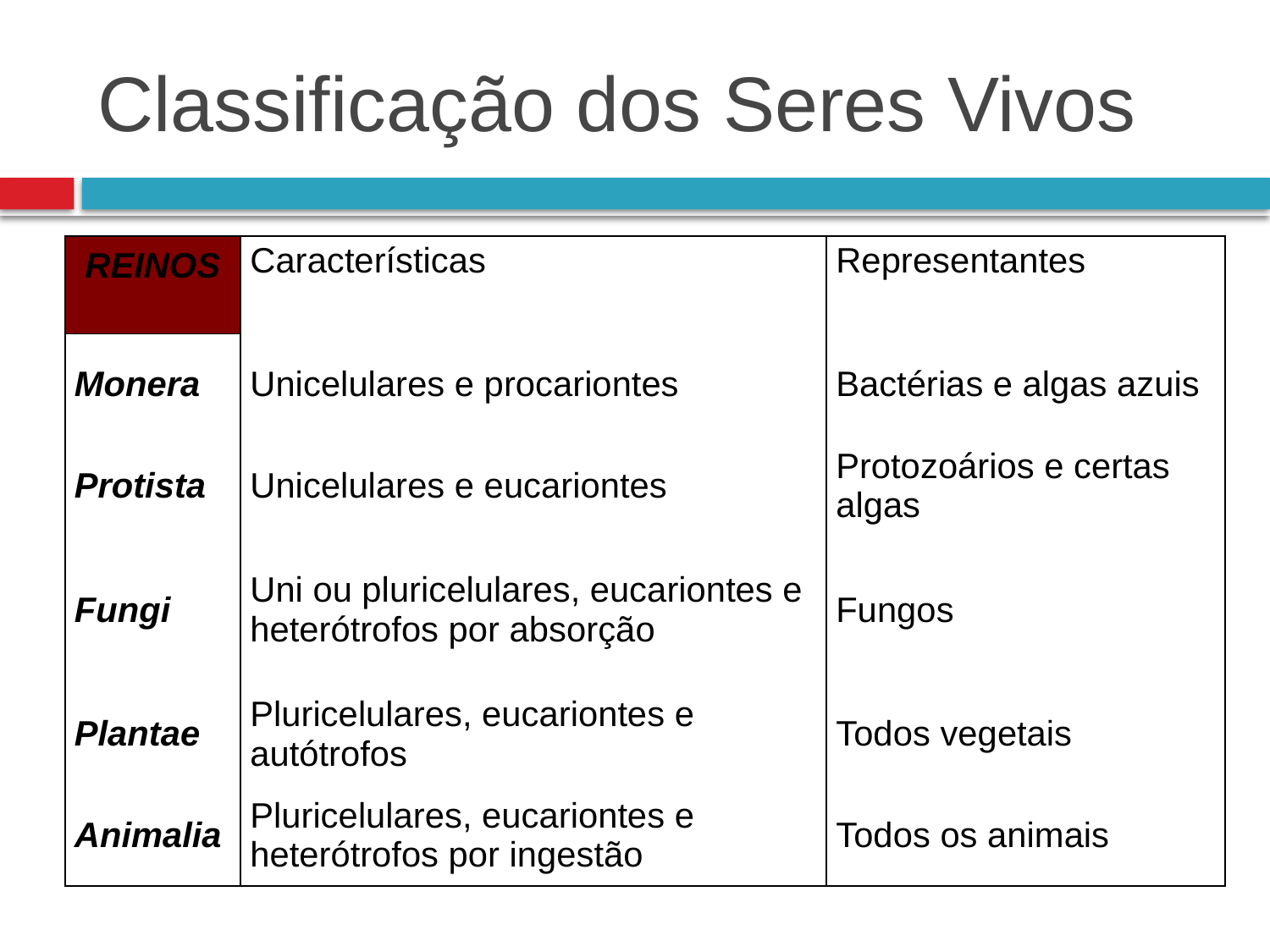

# Classificação dos Seres Vivos

| REINOS | Características | Representantes |
| --- | --- | --- |
| Monera | Unicelulares e procariontes | Bactérias e algas azuis |
| Protista | Unicelulares e eucariontes | Protozoários e certas algas |
| Fungi | Uni ou pluricelulares, eucariontes e heterótrofos por absorção | Fungos |
| Plantae | Pluricelulares, eucariontes e autótrofos | Todos vegetais |
| Animalia | Pluricelulares, eucariontes e heterótrofos por ingestão | Todos os animais |